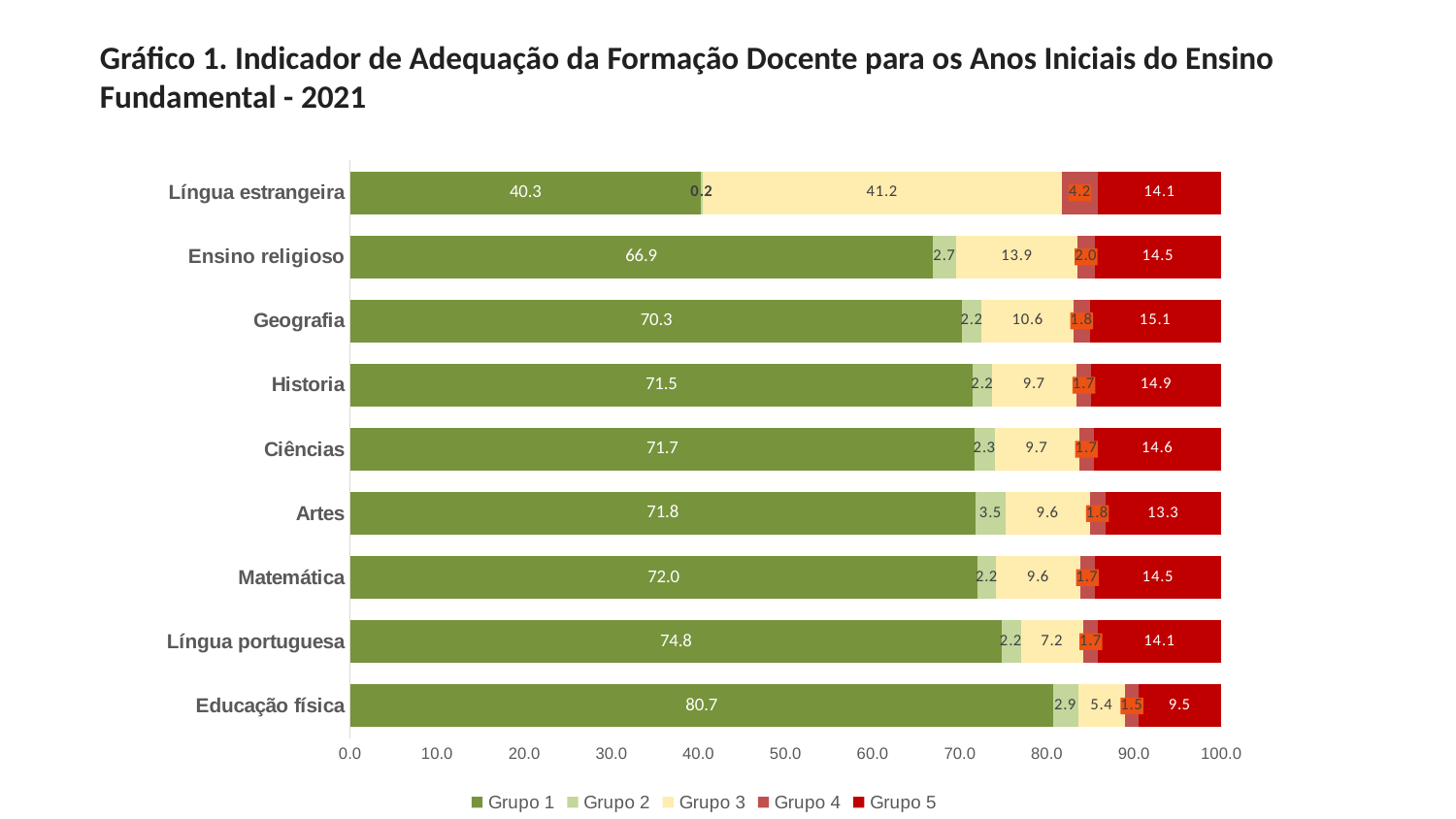

Gráfico 1. Indicador de Adequação da Formação Docente para os Anos Iniciais do Ensino Fundamental - 2021

### Chart

| Category | Grupo 1 | Grupo 2 | Grupo 3 | Grupo 4 | Grupo 5 |
|---|---|---|---|---|---|
| Educação física | 80.7 | 2.9 | 5.4 | 1.5 | 9.5 |
| Língua portuguesa | 74.8 | 2.2 | 7.2 | 1.7 | 14.1 |
| Matemática | 72.0 | 2.2 | 9.6 | 1.7 | 14.5 |
| Artes | 71.8 | 3.5 | 9.6 | 1.8 | 13.3 |
| Ciências | 71.7 | 2.3 | 9.7 | 1.7 | 14.6 |
| Historia | 71.5 | 2.2 | 9.7 | 1.7 | 14.9 |
| Geografia | 70.3 | 2.2 | 10.6 | 1.8 | 15.1 |
| Ensino religioso | 66.9 | 2.7 | 13.9 | 2.0 | 14.5 |
| Língua estrangeira | 40.3 | 0.2 | 41.2 | 4.2 | 14.1 |